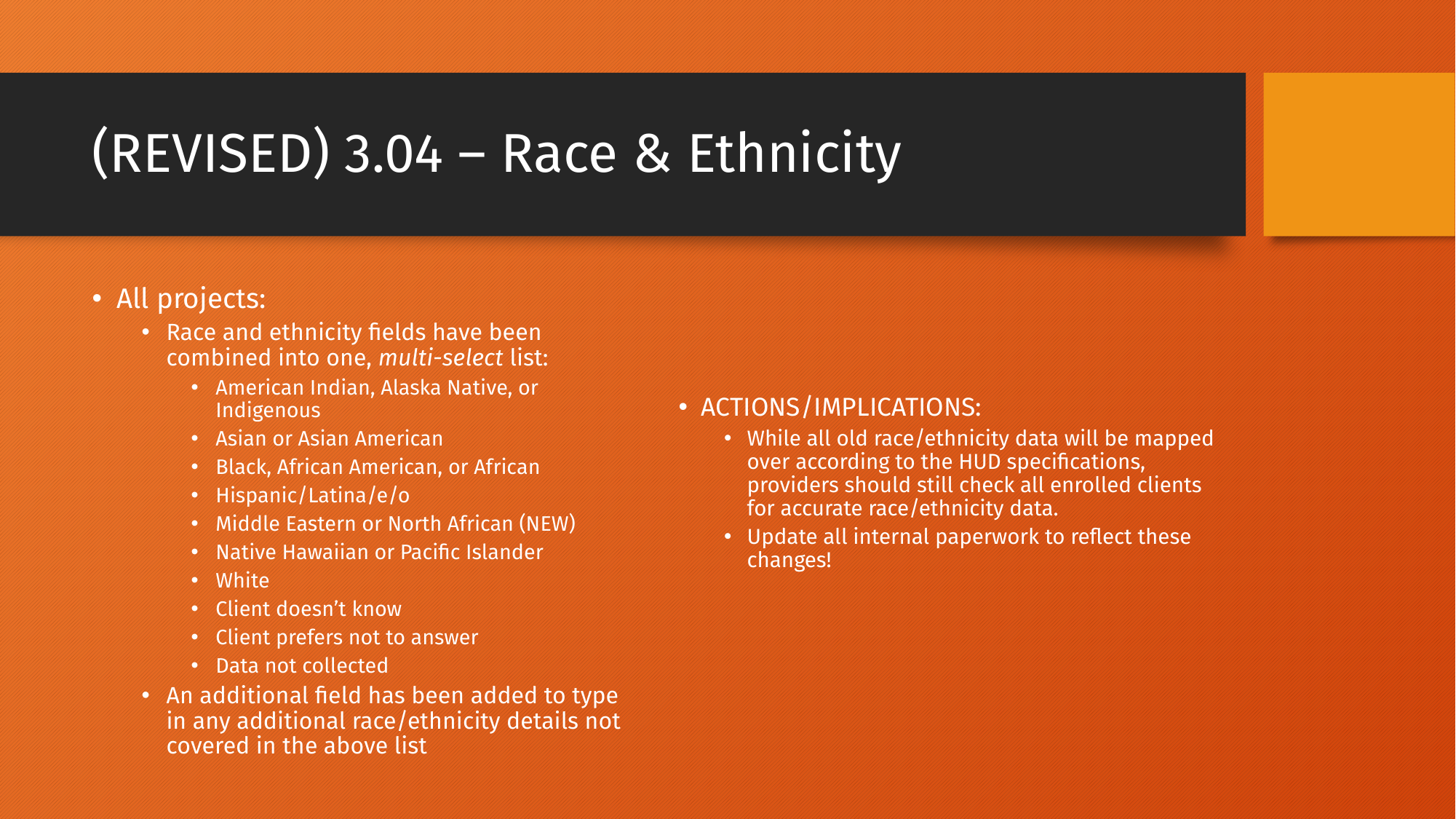

# (REVISED) 3.04 – Race & Ethnicity
All projects:
Race and ethnicity fields have been combined into one, multi-select list:
American Indian, Alaska Native, or Indigenous
Asian or Asian American
Black, African American, or African
Hispanic/Latina/e/o
Middle Eastern or North African (NEW)
Native Hawaiian or Pacific Islander
White
Client doesn’t know
Client prefers not to answer
Data not collected
An additional field has been added to type in any additional race/ethnicity details not covered in the above list
ACTIONS/IMPLICATIONS:
While all old race/ethnicity data will be mapped over according to the HUD specifications, providers should still check all enrolled clients for accurate race/ethnicity data.
Update all internal paperwork to reflect these changes!